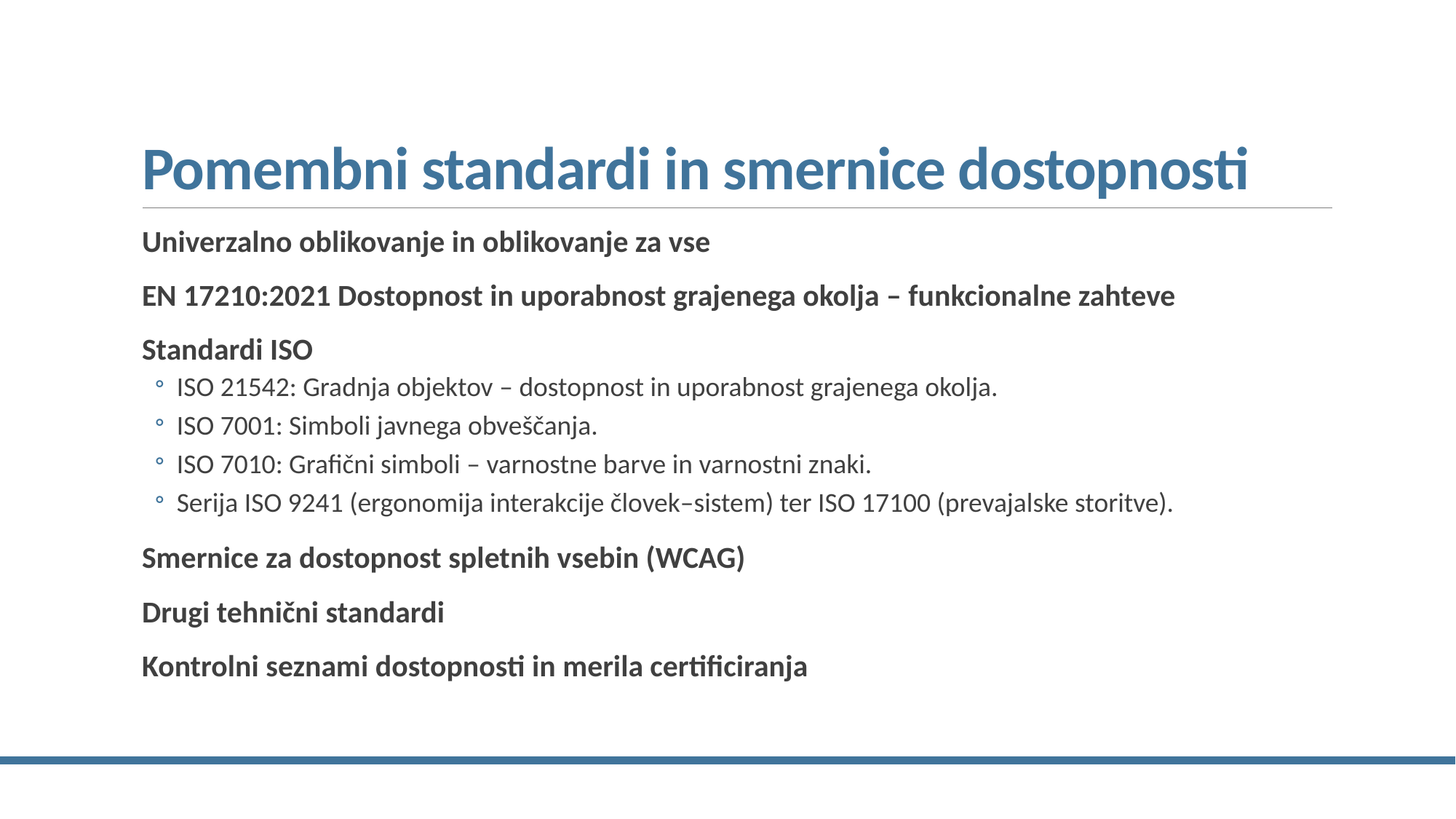

# Pomembni standardi in smernice dostopnosti
Univerzalno oblikovanje in oblikovanje za vse
EN 17210:2021 Dostopnost in uporabnost grajenega okolja – funkcionalne zahteve
Standardi ISO
ISO 21542: Gradnja objektov – dostopnost in uporabnost grajenega okolja.
ISO 7001: Simboli javnega obveščanja.
ISO 7010: Grafični simboli – varnostne barve in varnostni znaki.
Serija ISO 9241 (ergonomija interakcije človek–sistem) ter ISO 17100 (prevajalske storitve).
Smernice za dostopnost spletnih vsebin (WCAG)
Drugi tehnični standardi
Kontrolni seznami dostopnosti in merila certificiranja